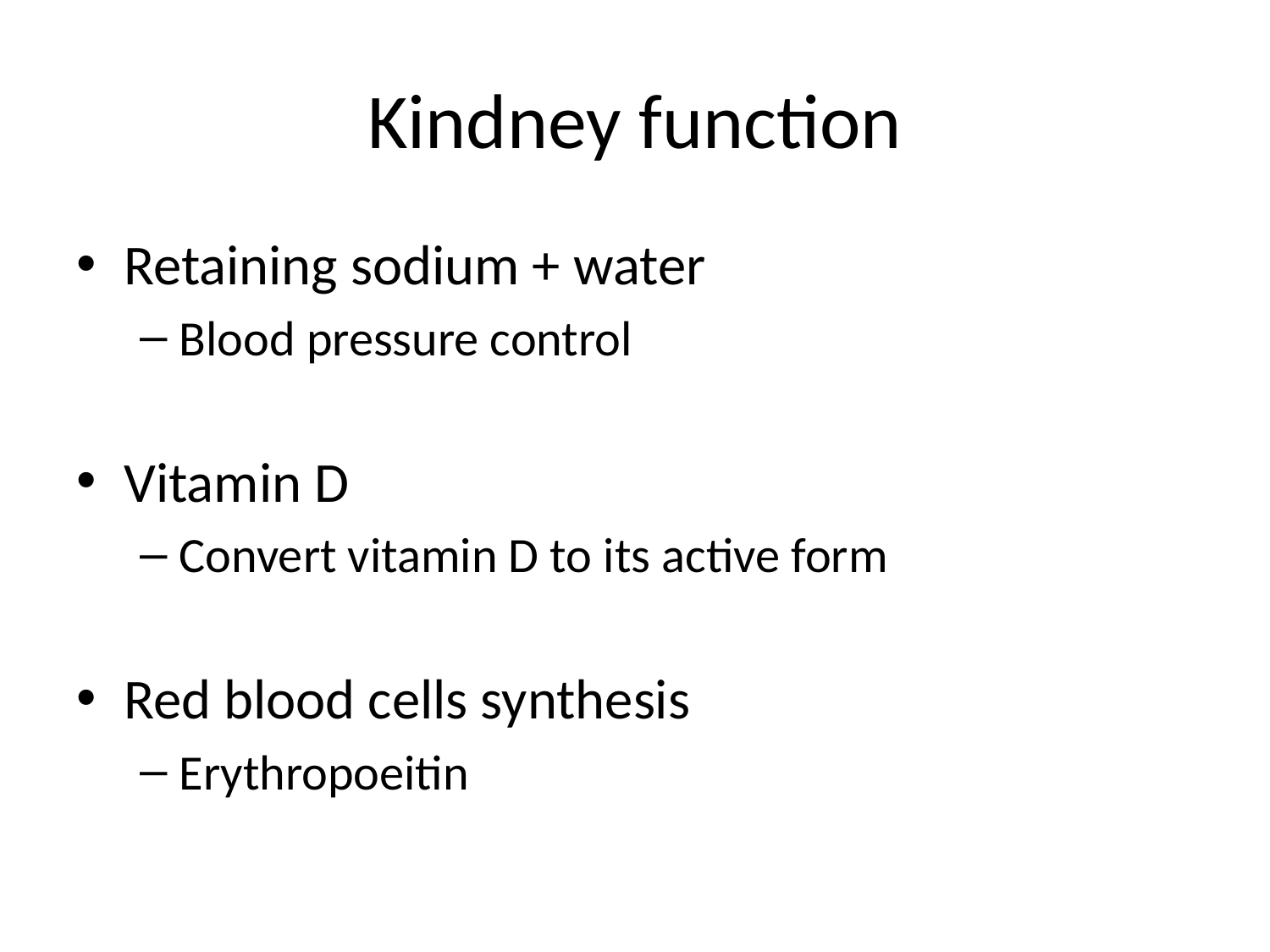

# Kindney function
Retaining sodium + water
Blood pressure control

Vitamin D
Convert vitamin D to its active form

Red blood cells synthesis
Erythropoeitin